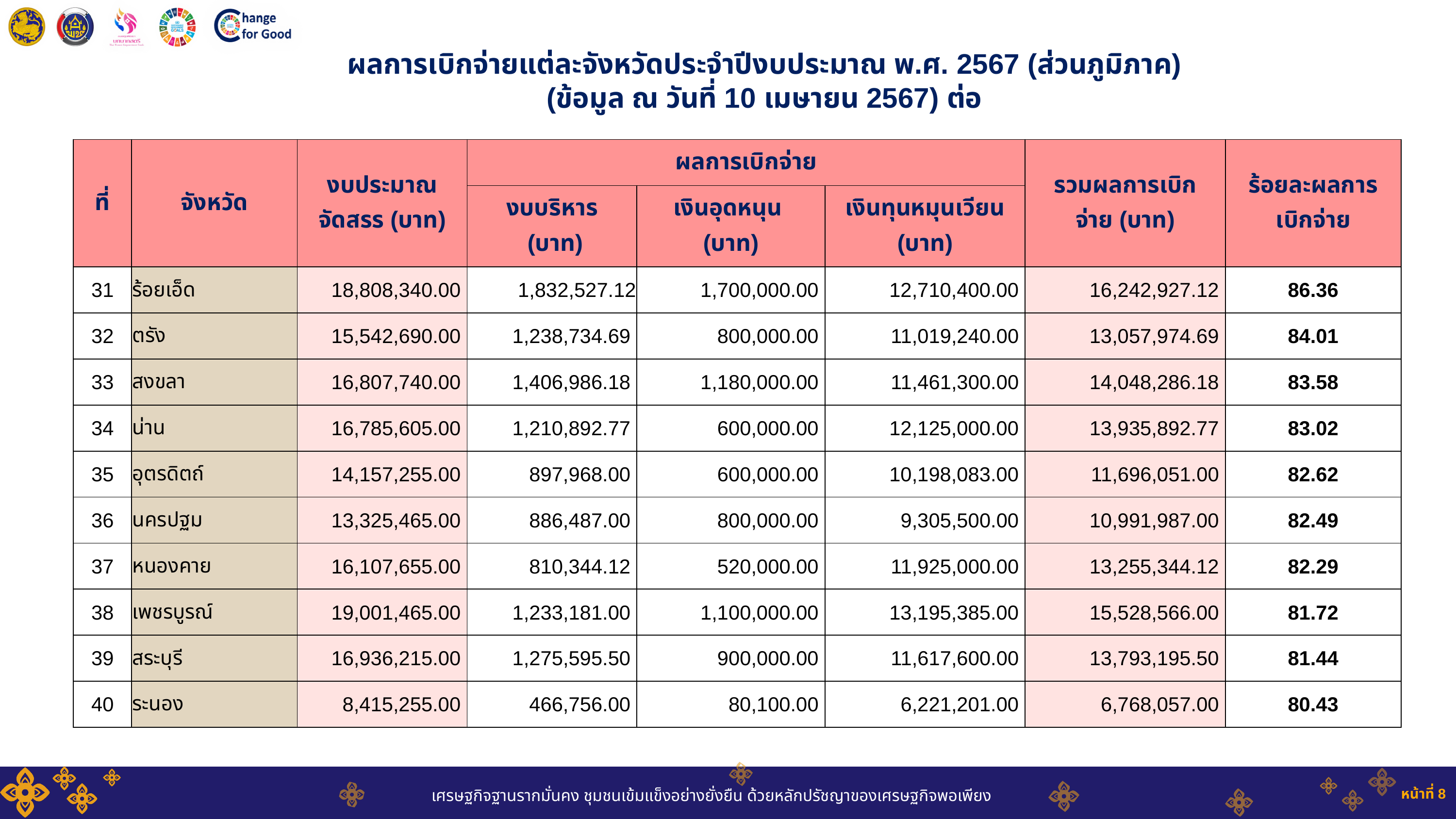

การจัดสรรงบประมาณกองทุนพัฒนาบทบาทสตรี
ประจำปีงบประมาณ พ.ศ. 2567  (ส่วนภูมิภาค) (ต่อ)
ผลการเบิกจ่ายแต่ละจังหวัดประจำปีงบประมาณ พ.ศ. 2567 (ส่วนภูมิภาค)
(ข้อมูล ณ วันที่ 10 เมษายน 2567) ต่อ
| ที่ | จังหวัด | งบประมาณจัดสรร (บาท) | ผลการเบิกจ่าย |  |  | รวมผลการเบิกจ่าย (บาท) | ร้อยละผลการเบิกจ่าย |
| --- | --- | --- | --- | --- | --- | --- | --- |
| ที่ | จังหวัด | งบประมาณจัดสรร (บาท) | งบบริหาร (บาท) | เงินอุดหนุน (บาท) | เงินทุนหมุนเวียน (บาท) |  | ภาพรวม (บาท) |
| 31 | ร้อยเอ็ด | 18,808,340.00 | 1,832,527.12 | 1,700,000.00 | 12,710,400.00 | 16,242,927.12 | 86.36 |
| 32 | ตรัง | 15,542,690.00 | 1,238,734.69 | 800,000.00 | 11,019,240.00 | 13,057,974.69 | 84.01 |
| 33 | สงขลา | 16,807,740.00 | 1,406,986.18 | 1,180,000.00 | 11,461,300.00 | 14,048,286.18 | 83.58 |
| 34 | น่าน | 16,785,605.00 | 1,210,892.77 | 600,000.00 | 12,125,000.00 | 13,935,892.77 | 83.02 |
| 35 | อุตรดิตถ์ | 14,157,255.00 | 897,968.00 | 600,000.00 | 10,198,083.00 | 11,696,051.00 | 82.62 |
| 36 | นครปฐม | 13,325,465.00 | 886,487.00 | 800,000.00 | 9,305,500.00 | 10,991,987.00 | 82.49 |
| 37 | หนองคาย | 16,107,655.00 | 810,344.12 | 520,000.00 | 11,925,000.00 | 13,255,344.12 | 82.29 |
| 38 | เพชรบูรณ์ | 19,001,465.00 | 1,233,181.00 | 1,100,000.00 | 13,195,385.00 | 15,528,566.00 | 81.72 |
| 39 | สระบุรี | 16,936,215.00 | 1,275,595.50 | 900,000.00 | 11,617,600.00 | 13,793,195.50 | 81.44 |
| 40 | ระนอง | 8,415,255.00 | 466,756.00 | 80,100.00 | 6,221,201.00 | 6,768,057.00 | 80.43 |

หน้าที่ 8
เศรษฐกิจฐานรากมั่นคง ชุมชนเข้มแข็งอย่างยั่งยืน ด้วยหลักปรัชญาของเศรษฐกิจพอเพียง